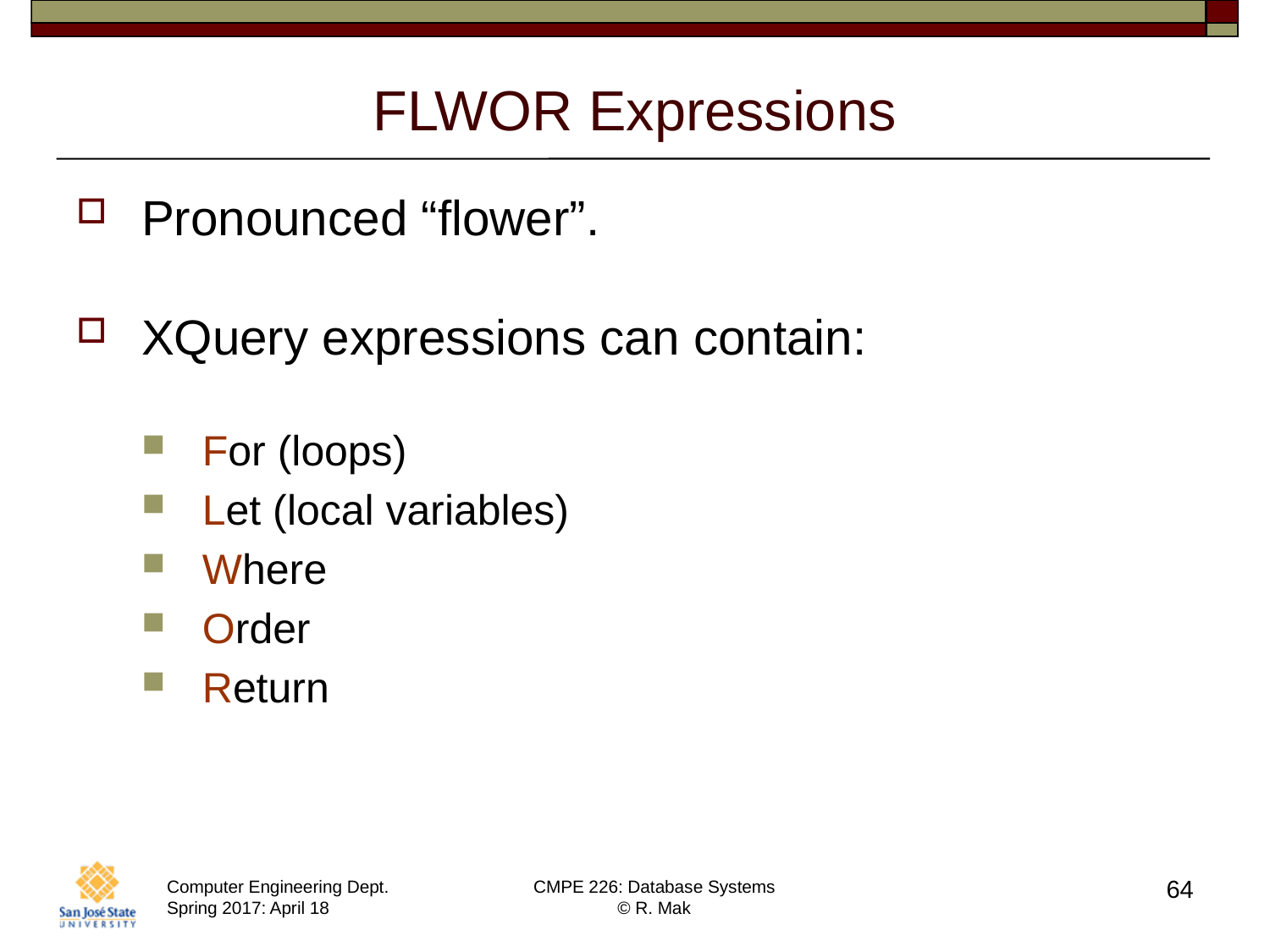

# FLWOR Expressions
Pronounced “flower”.

XQuery expressions can contain:

For (loops)
Let (local variables)
Where
Order
Return

64